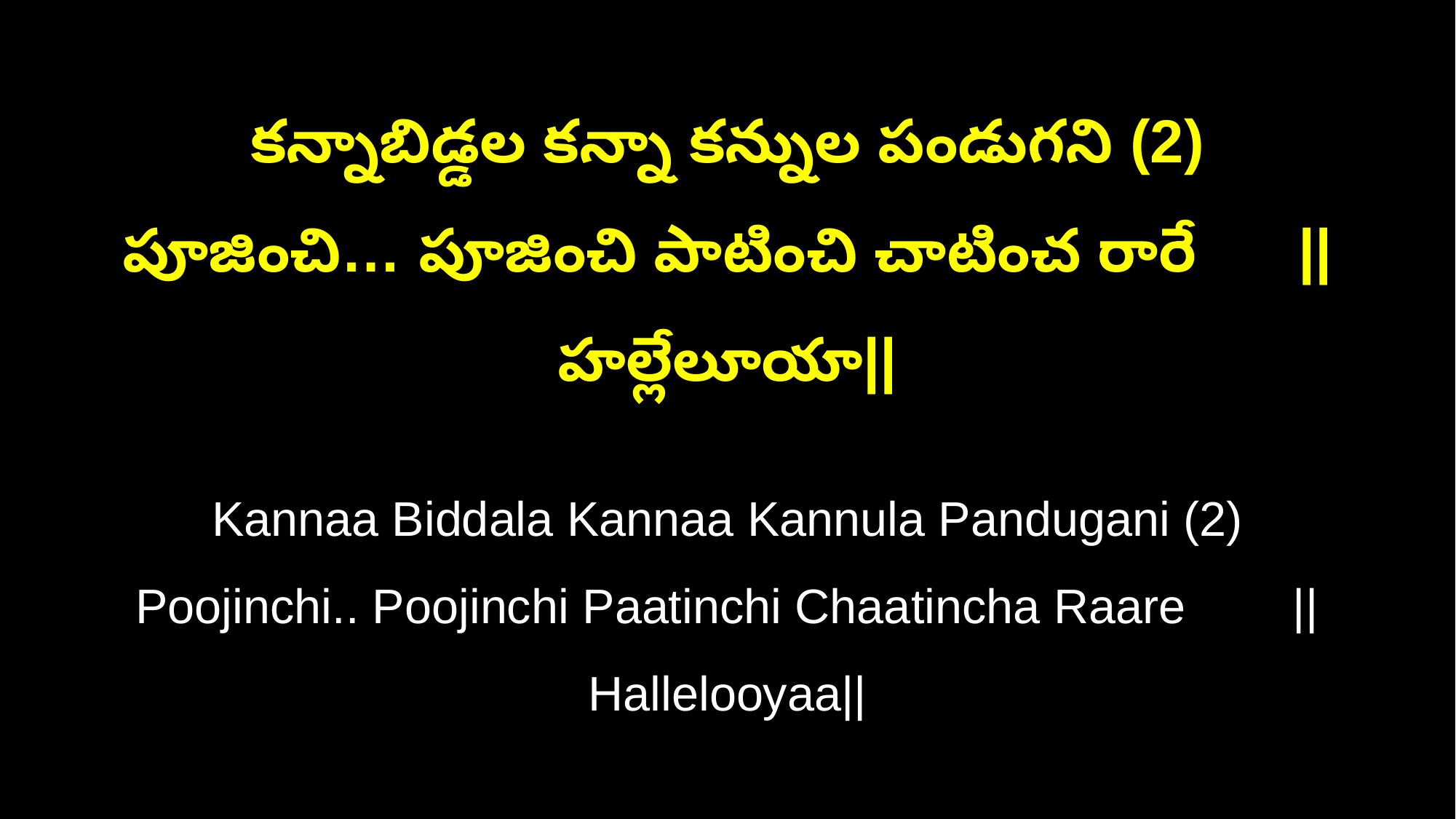

కన్నాబిడ్డల కన్నా కన్నుల పండుగని (2)
పూజించి… పూజించి పాటించి చాటించ రారే      ||హల్లేలూయా||
Kannaa Biddala Kannaa Kannula Pandugani (2)
Poojinchi.. Poojinchi Paatinchi Chaatincha Raare        ||Hallelooyaa||